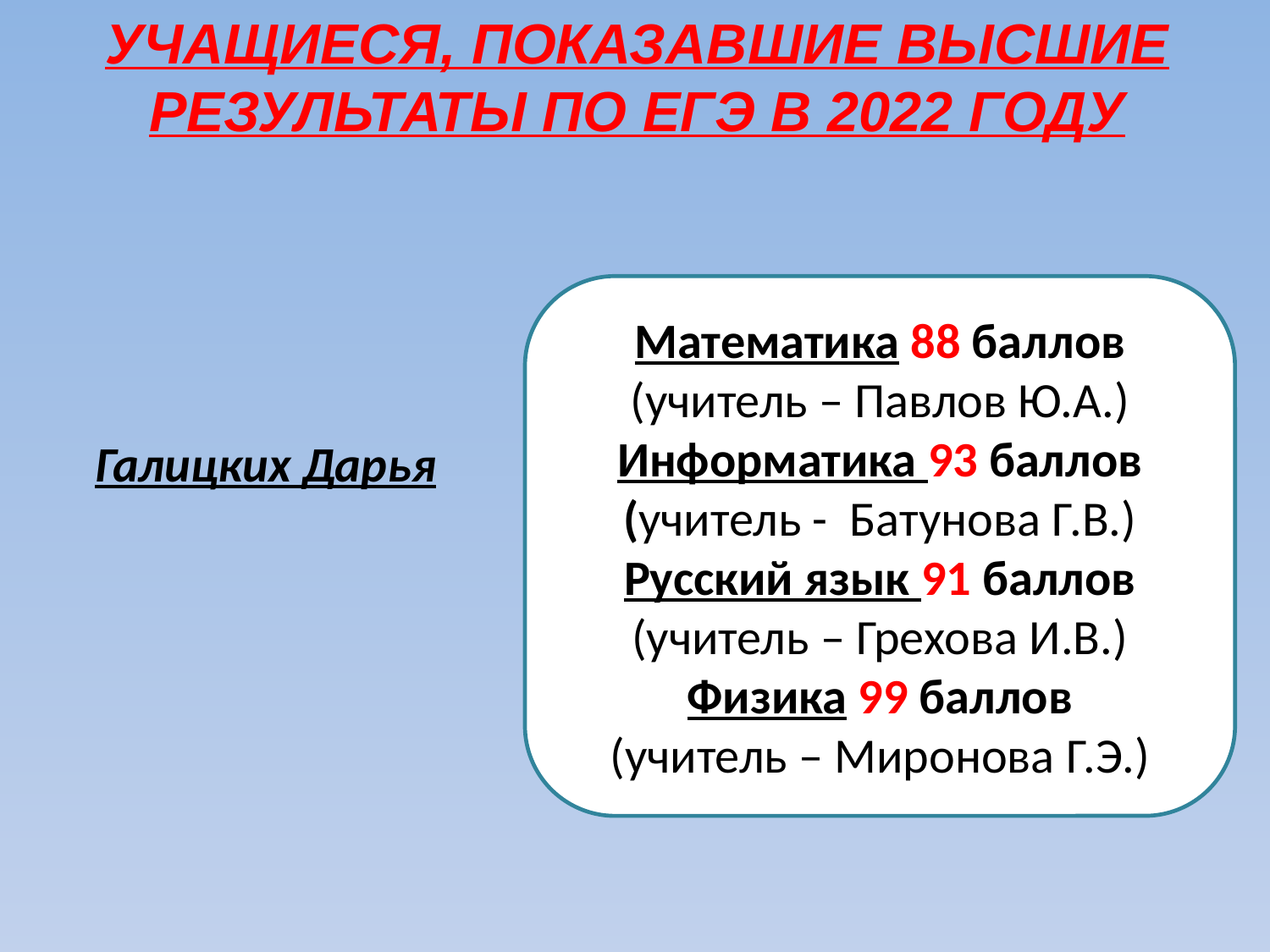

УЧАЩИЕСЯ, ПОКАЗАВШИЕ ВЫСШИЕ
РЕЗУЛЬТАТЫ ПО ЕГЭ В 2022 ГОДУ
Математика 88 баллов
(учитель – Павлов Ю.А.)
Информатика 93 баллов (учитель -  Батунова Г.В.)
Русский язык 91 баллов
(учитель – Грехова И.В.)
Физика 99 баллов
(учитель – Миронова Г.Э.)

Галицких Дарья